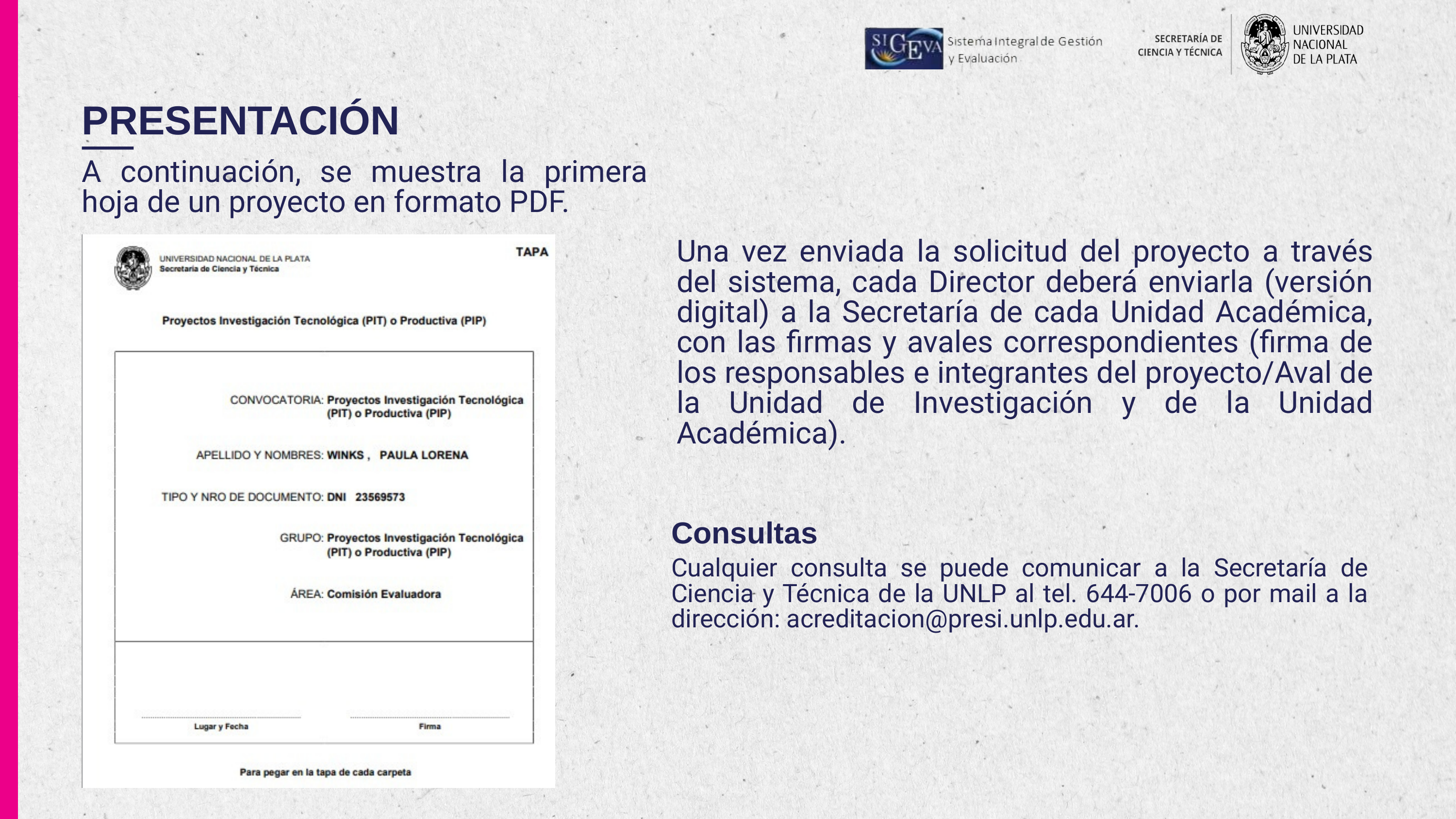

PRESENTACIÓN

A continuación, se muestra la primera hoja de un proyecto en formato PDF.

Una vez enviada la solicitud del proyecto a través del sistema, cada Director deberá enviarla (versión digital) a la Secretaría de cada Unidad Académica, con las firmas y avales correspondientes (firma de los responsables e integrantes del proyecto/Aval de la Unidad de Investigación y de la Unidad Académica).
Consultas
Cualquier consulta se puede comunicar a la Secretaría de Ciencia y Técnica de la UNLP al tel. 644-7006 o por mail a la dirección: acreditacion@presi.unlp.edu.ar.